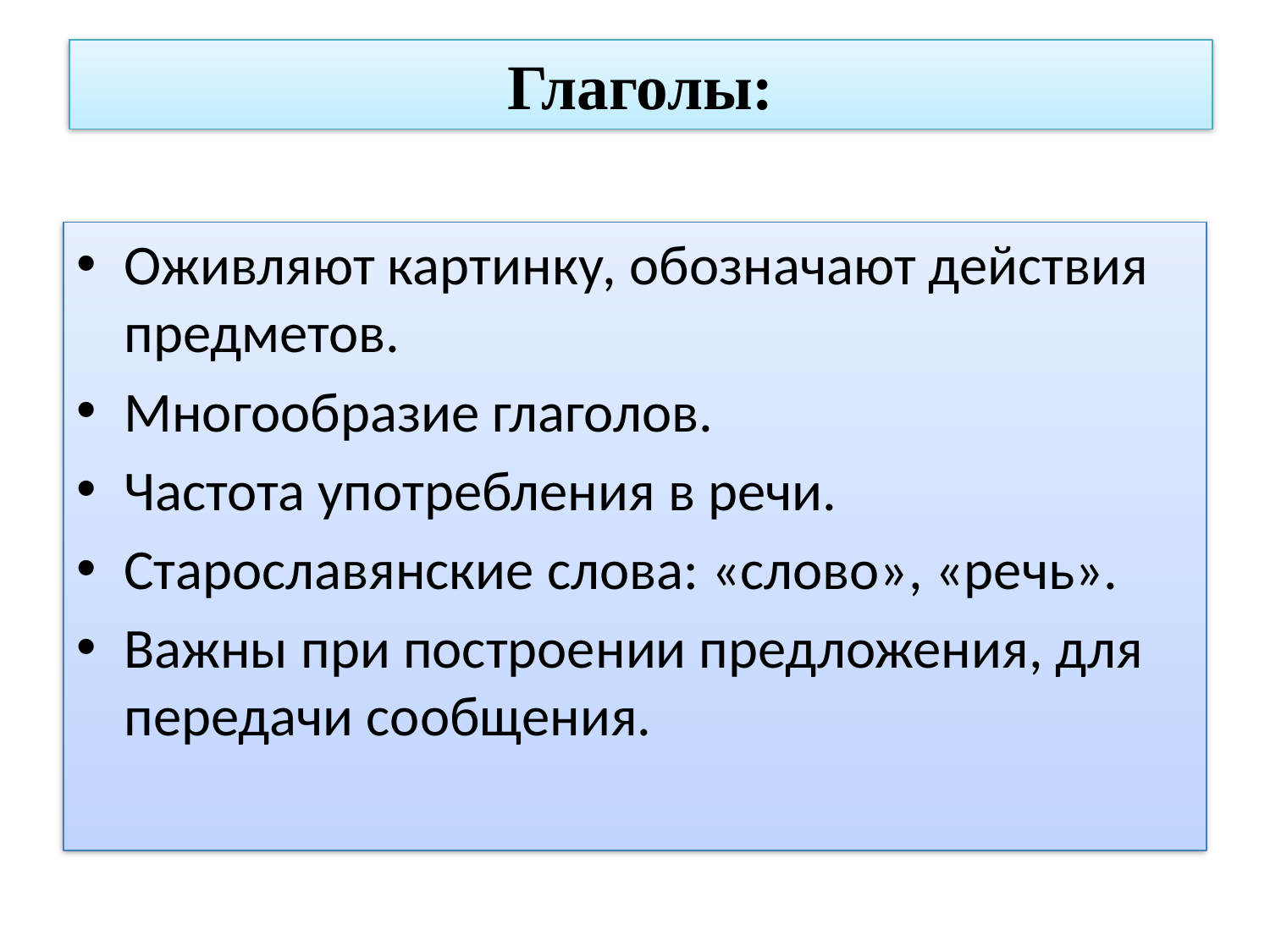

# Глаголы:
Оживляют картинку, обозначают действия предметов.
Многообразие глаголов.
Частота употребления в речи.
Старославянские слова: «слово», «речь».
Важны при построении предложения, для передачи сообщения.